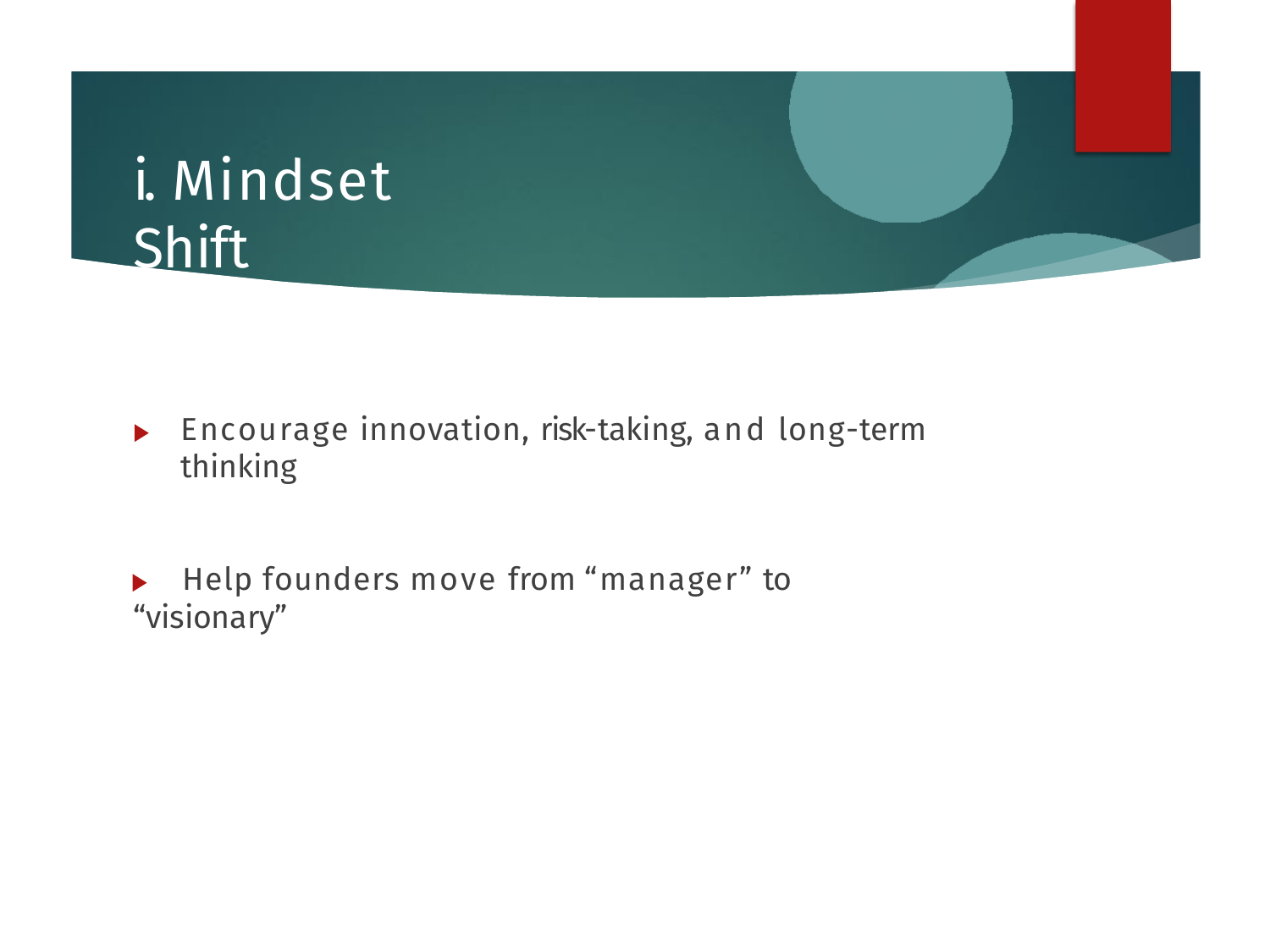

# i. Mindset Shift
▶	Encourage innovation, risk-taking, and long-term thinking

▶	Help founders move from “manager” to “visionary”